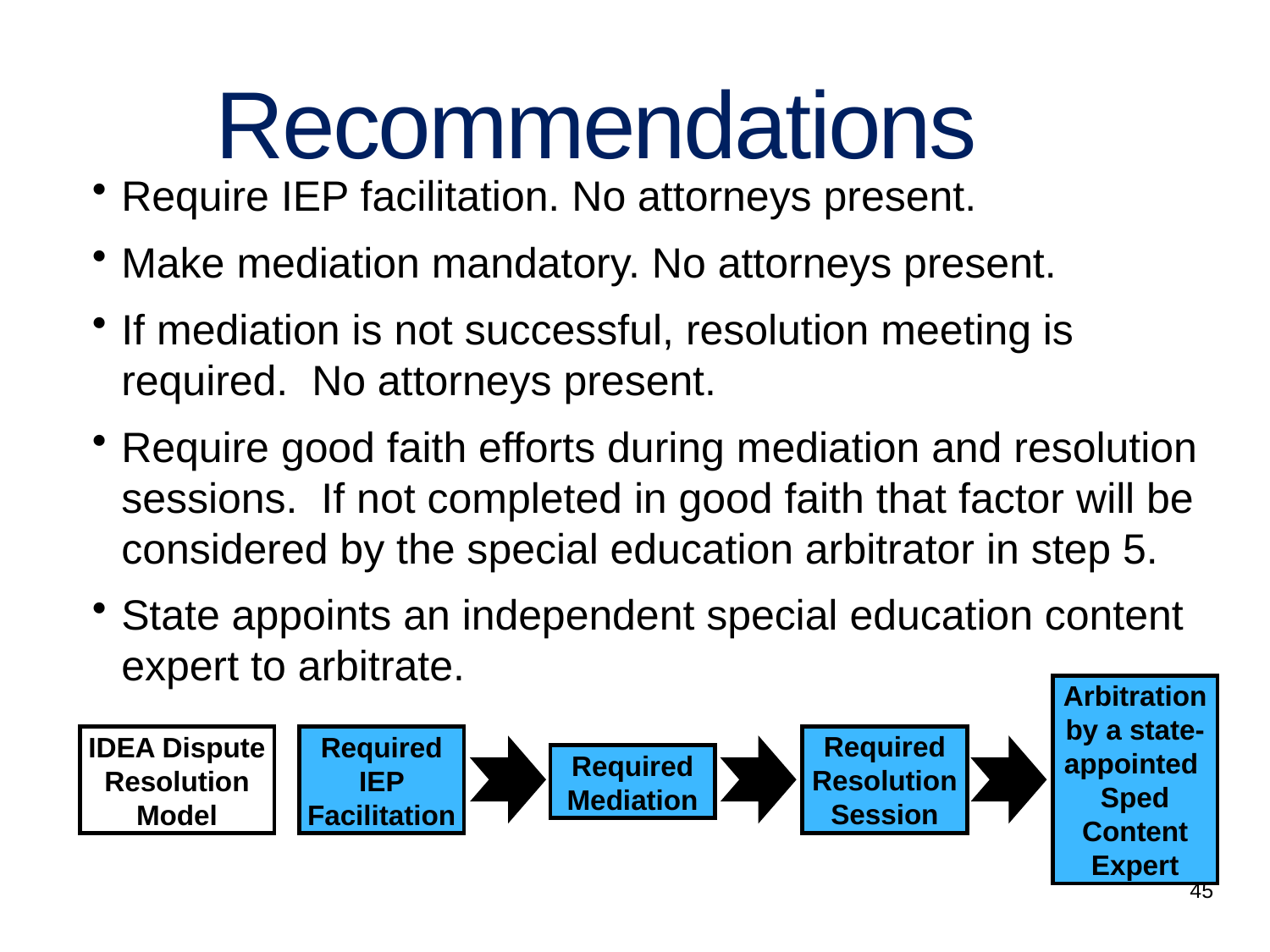

# Recommendations 2
Require IEP facilitation. No attorneys present.
Make mediation mandatory. No attorneys present.
If mediation is not successful, resolution meeting is required.  No attorneys present.
Require good faith efforts during mediation and resolution sessions.  If not completed in good faith that factor will be considered by the special education arbitrator in step 5.
State appoints an independent special education content expert to arbitrate.

Arbitration by a state-appointed  Sped Content Expert
Required Resolution Session
IDEA Dispute Resolution Model
Required IEP Facilitation

Required Mediation
45